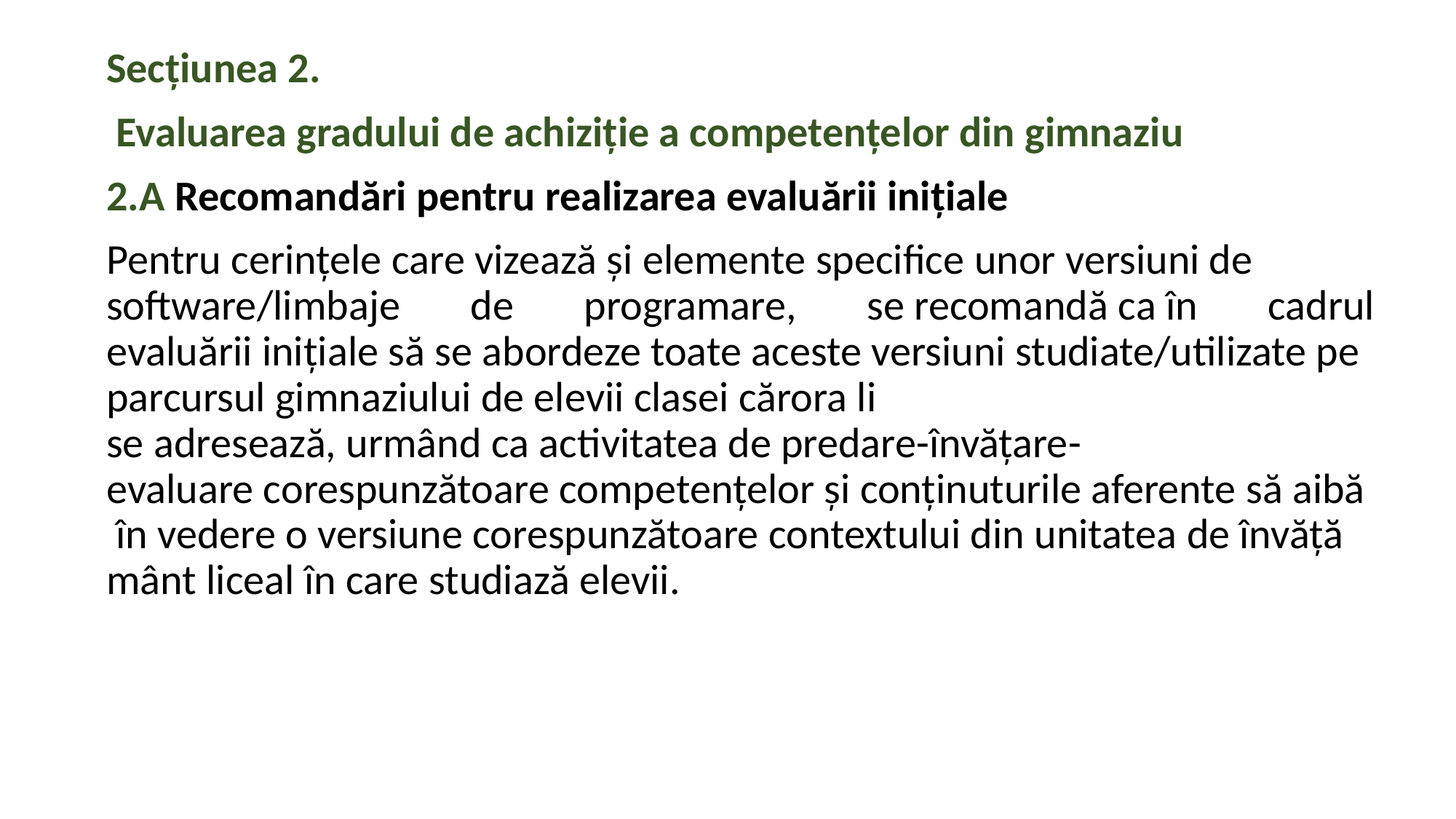

Secțiunea 2.
 Evaluarea gradului de achiziție a competențelor din gimnaziu
2.A Recomandări pentru realizarea evaluării inițiale
Pentru cerințele care vizează și elemente specifice unor versiuni de software/limbaje de programare, se recomandă ca în cadrul evaluării inițiale să se abordeze toate aceste versiuni studiate/utilizate pe parcursul gimnaziului de elevii clasei cărora li se adresează, urmând ca activitatea de predare-învățare-evaluare corespunzătoare competențelor și conținuturile aferente să aibă în vedere o versiune corespunzătoare contextului din unitatea de învățământ liceal în care studiază elevii.